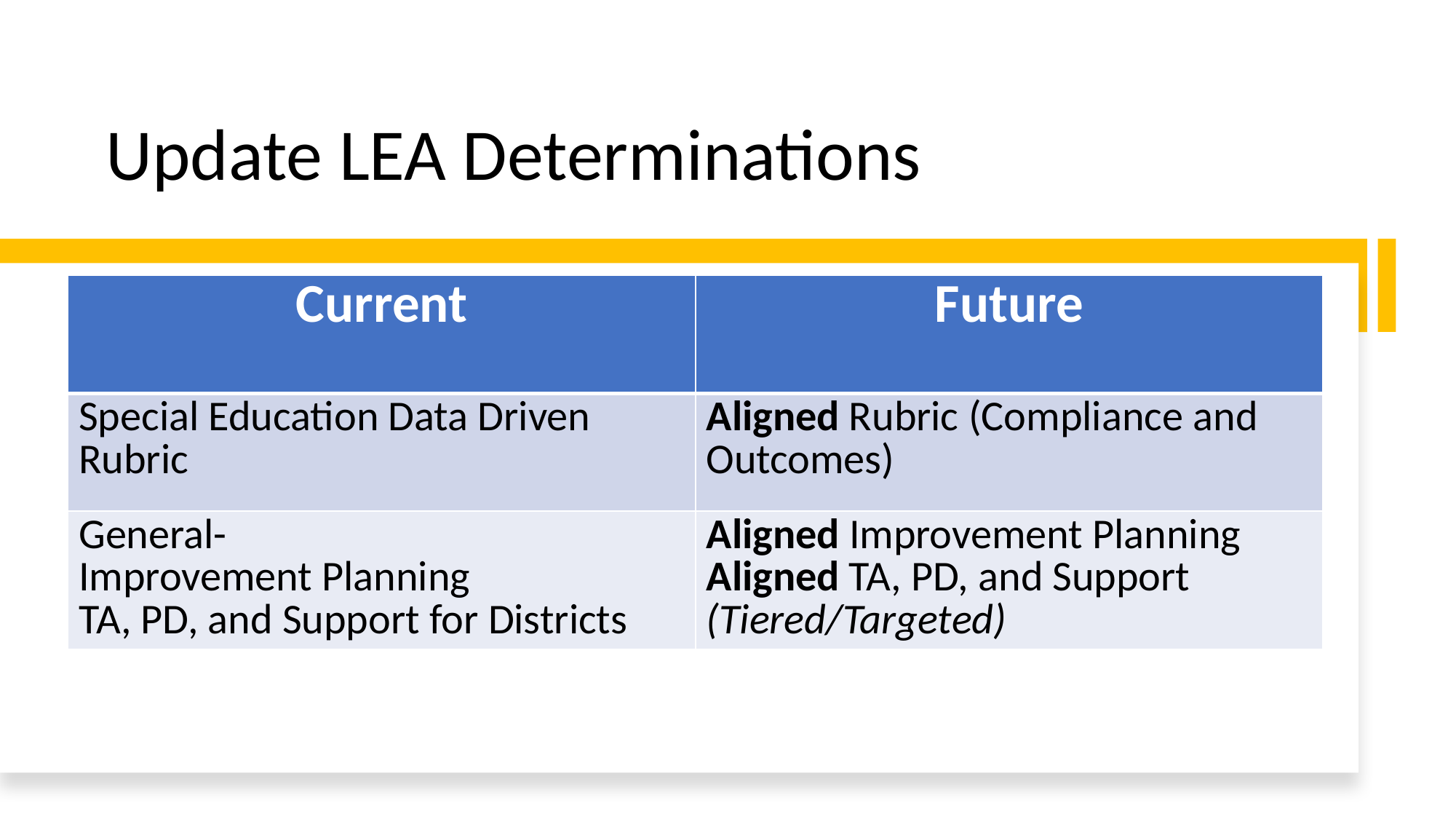

# Update LEA Determinations

| Current | Future |
| --- | --- |
| Special Education Data Driven Rubric | Aligned Rubric (Compliance and Outcomes) |
| General- Improvement Planning TA, PD, and Support for Districts | Aligned Improvement Planning Aligned TA, PD, and Support (Tiered/Targeted) |